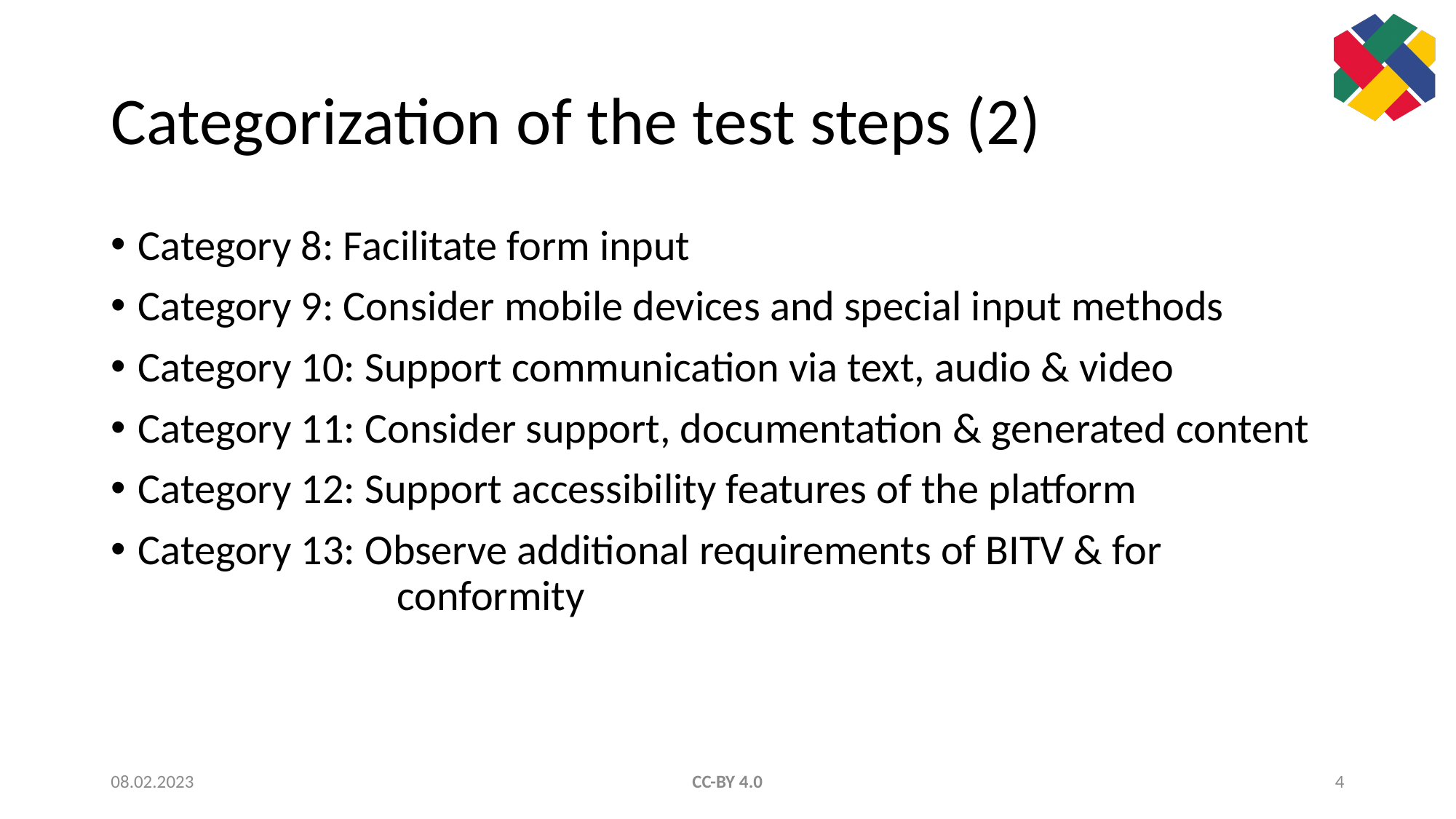

# Categorization of the test steps (2)
Category 8: Facilitate form input
Category 9: Consider mobile devices and special input methods
Category 10: Support communication via text, audio & video
Category 11: Consider support, documentation & generated content
Category 12: Support accessibility features of the platform
Category 13: Observe additional requirements of BITV & for
 	conformity
08.02.2023
CC-BY 4.0
4